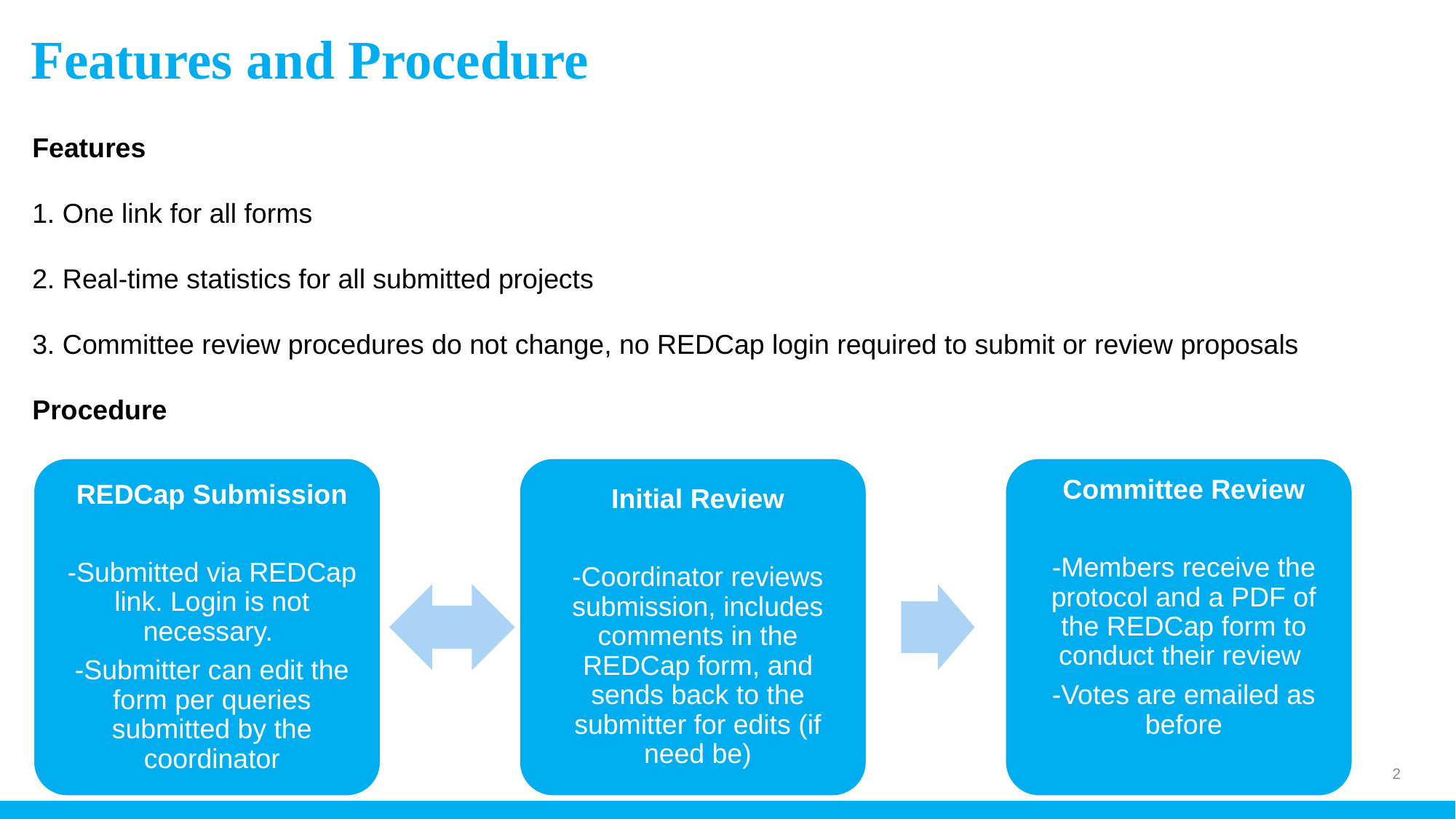

# Features and Procedure
Features

1. One link for all forms

2. Real-time statistics for all submitted projects

3. Committee review procedures do not change, no REDCap login required to submit or review proposals

Procedure

REDCap Submission

-Submitted via REDCap link. Login is not necessary.
-Submitter can edit the form per queries submitted by the coordinator

Initial Review

-Coordinator reviews submission, includes comments in the REDCap form, and sends back to the submitter for edits (if need be)

Committee Review

-Members receive the protocol and a PDF of the REDCap form to conduct their review
-Votes are emailed as before

2